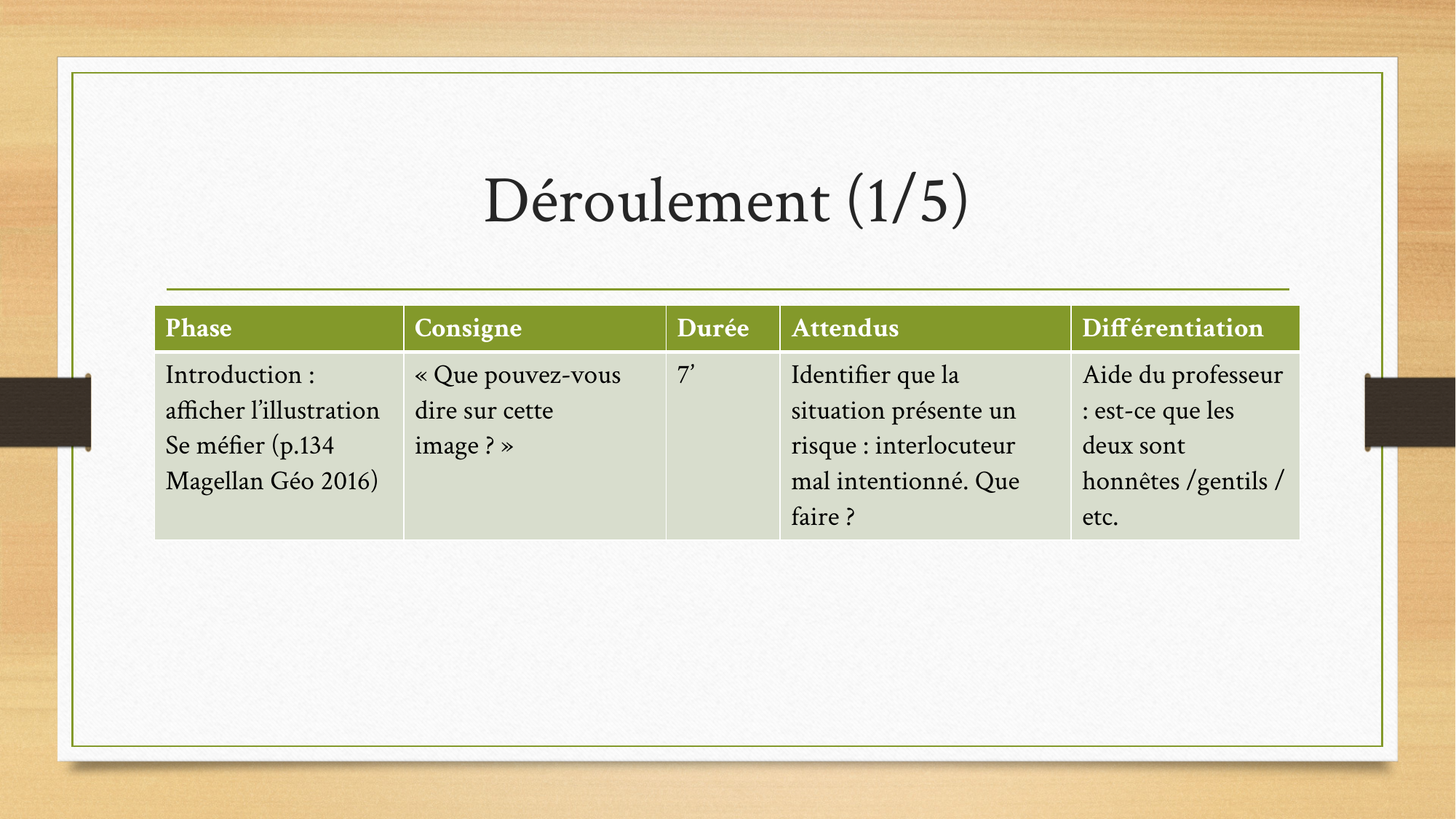

# Déroulement (1/5)
| Phase | Consigne | Durée | Attendus | Différentiation |
| --- | --- | --- | --- | --- |
| Introduction : afficher l’illustration Se méfier (p.134 Magellan Géo 2016) | « Que pouvez-vous dire sur cette image ? » | 7’ | Identifier que la situation présente un risque : interlocuteur mal intentionné. Que faire ? | Aide du professeur : est-ce que les deux sont honnêtes /gentils / etc. |